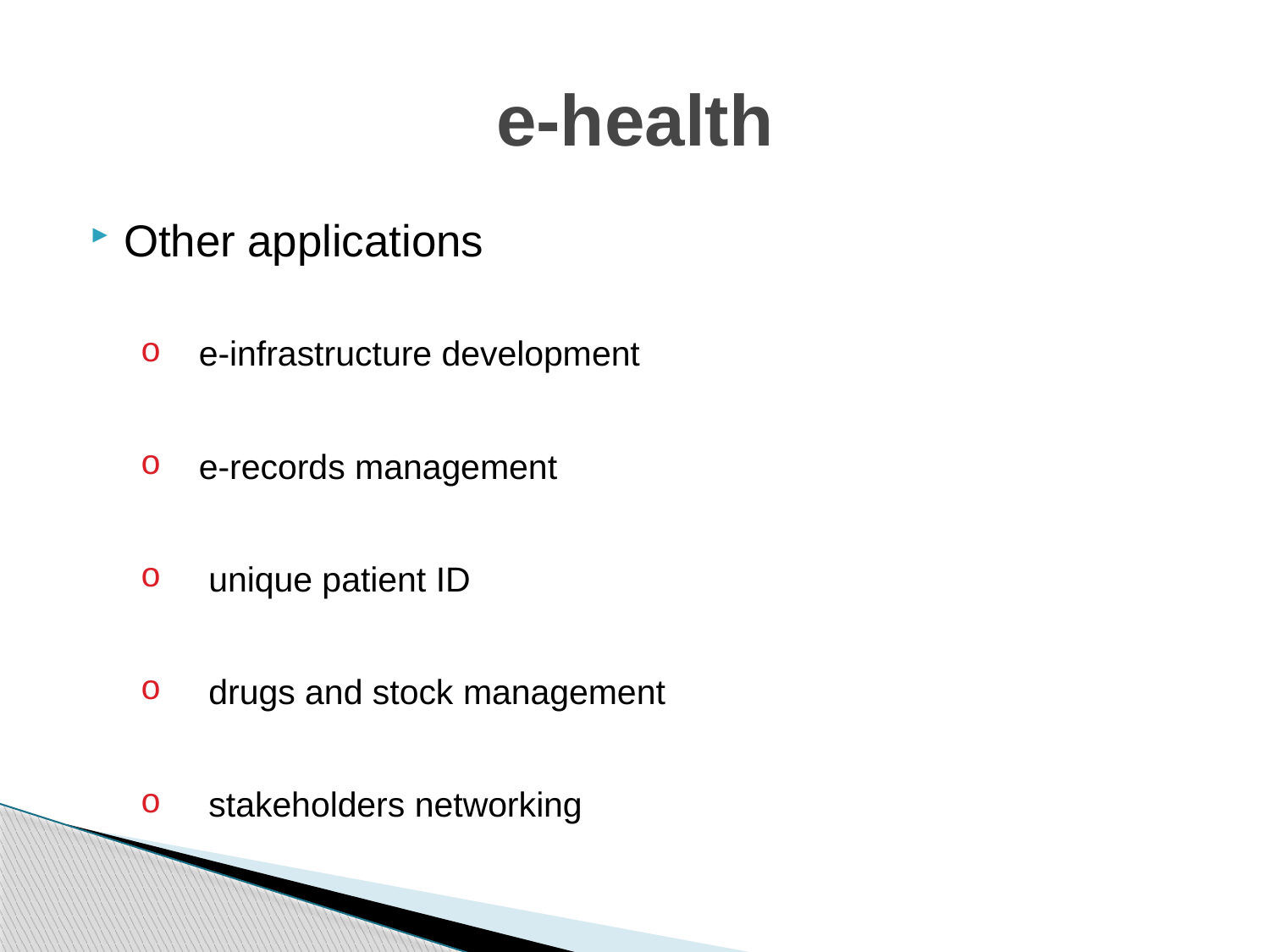

# e-health
Other applications

    e-infrastructure development

    e-records management

     unique patient ID

     drugs and stock management

     stakeholders networking